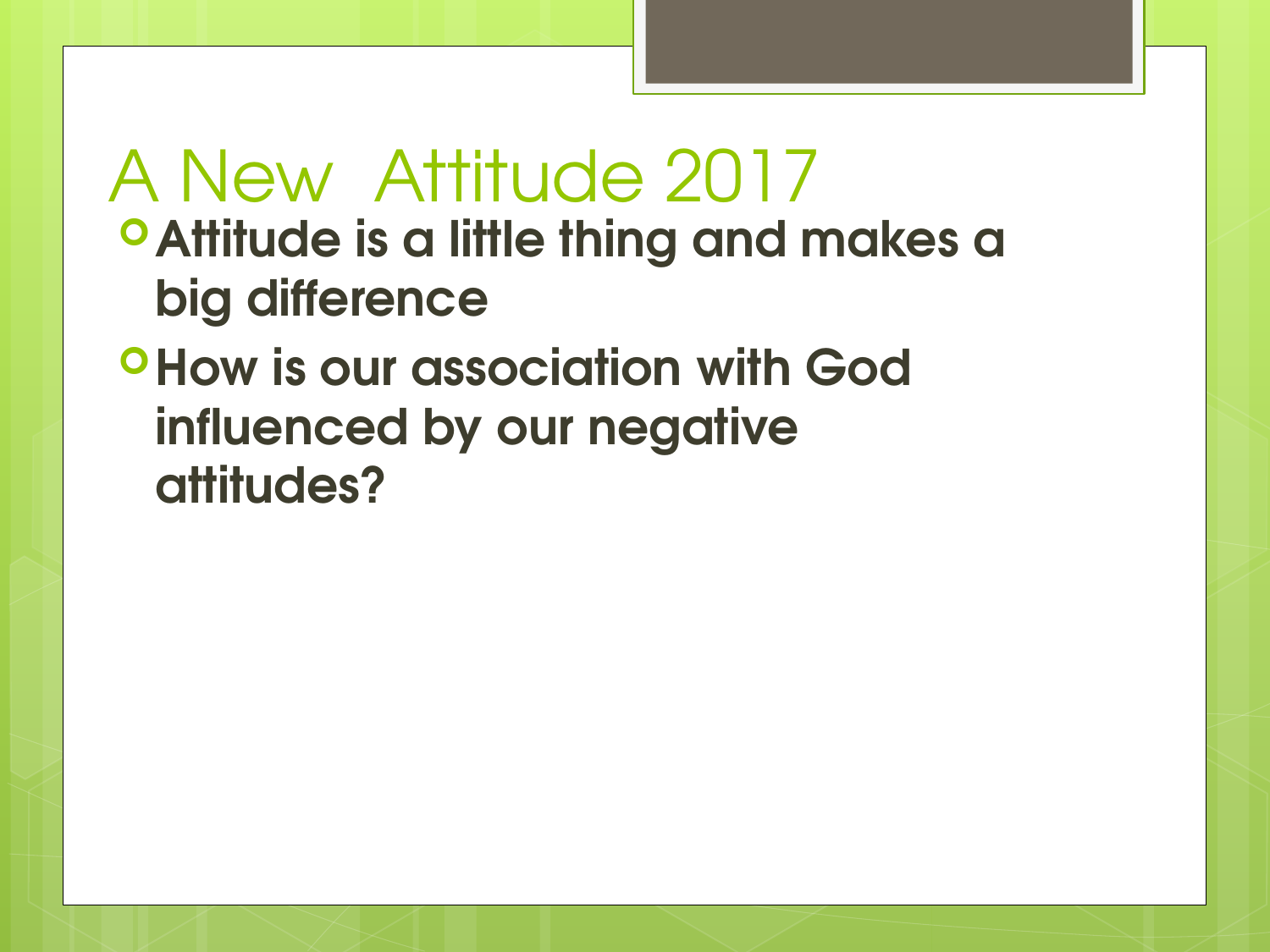

# A New  Attitude 2017
Attitude is a little thing and makes a big difference
How is our association with God influenced by our negative attitudes?